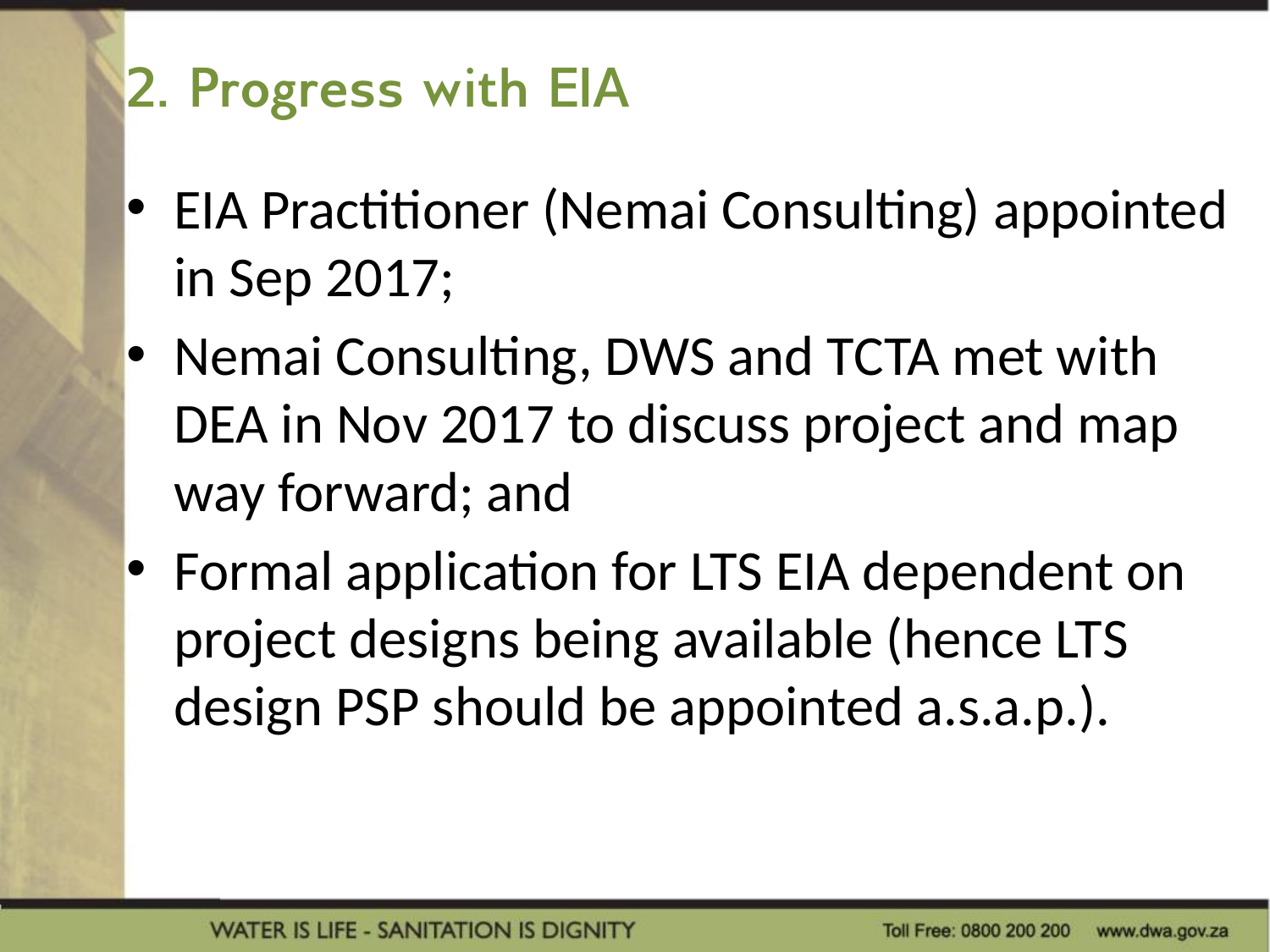

# 2. Progress with EIA
EIA Practitioner (Nemai Consulting) appointed in Sep 2017;
Nemai Consulting, DWS and TCTA met with DEA in Nov 2017 to discuss project and map way forward; and
Formal application for LTS EIA dependent on project designs being available (hence LTS design PSP should be appointed a.s.a.p.).